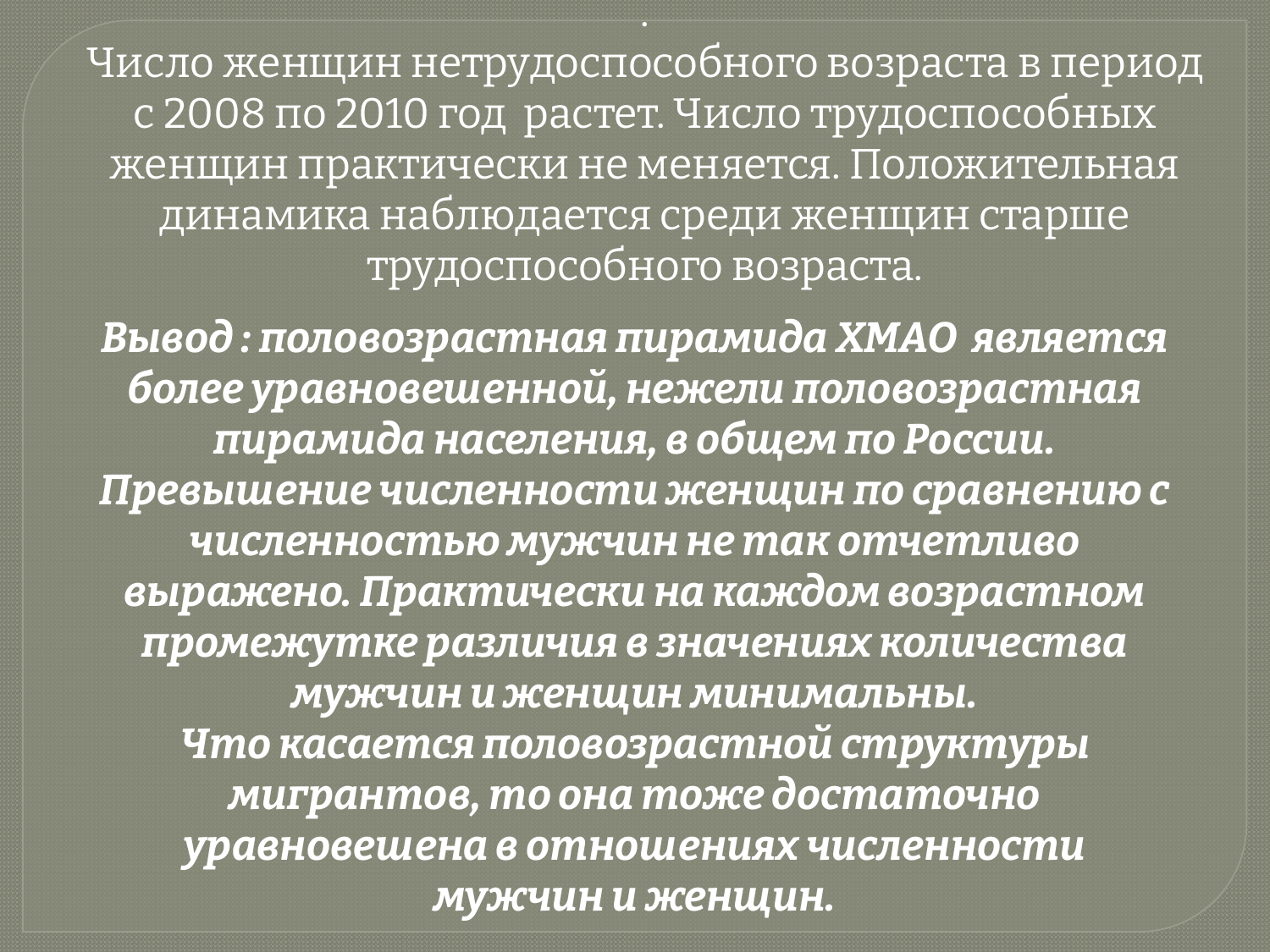

.
Число женщин нетрудоспособного возраста в период с 2008 по 2010 год  растет. Число трудоспособных женщин практически не меняется. Положительная динамика наблюдается среди женщин старше трудоспособного возраста.
Вывод : половозрастная пирамида ХМАО  является более уравновешенной, нежели половозрастная пирамида населения, в общем по России. Превышение численности женщин по сравнению с численностью мужчин не так отчетливо выражено. Практически на каждом возрастном промежутке различия в значениях количества мужчин и женщин минимальны.
Что касается половозрастной структуры мигрантов, то она тоже достаточно уравновешена в отношениях численности мужчин и женщин.